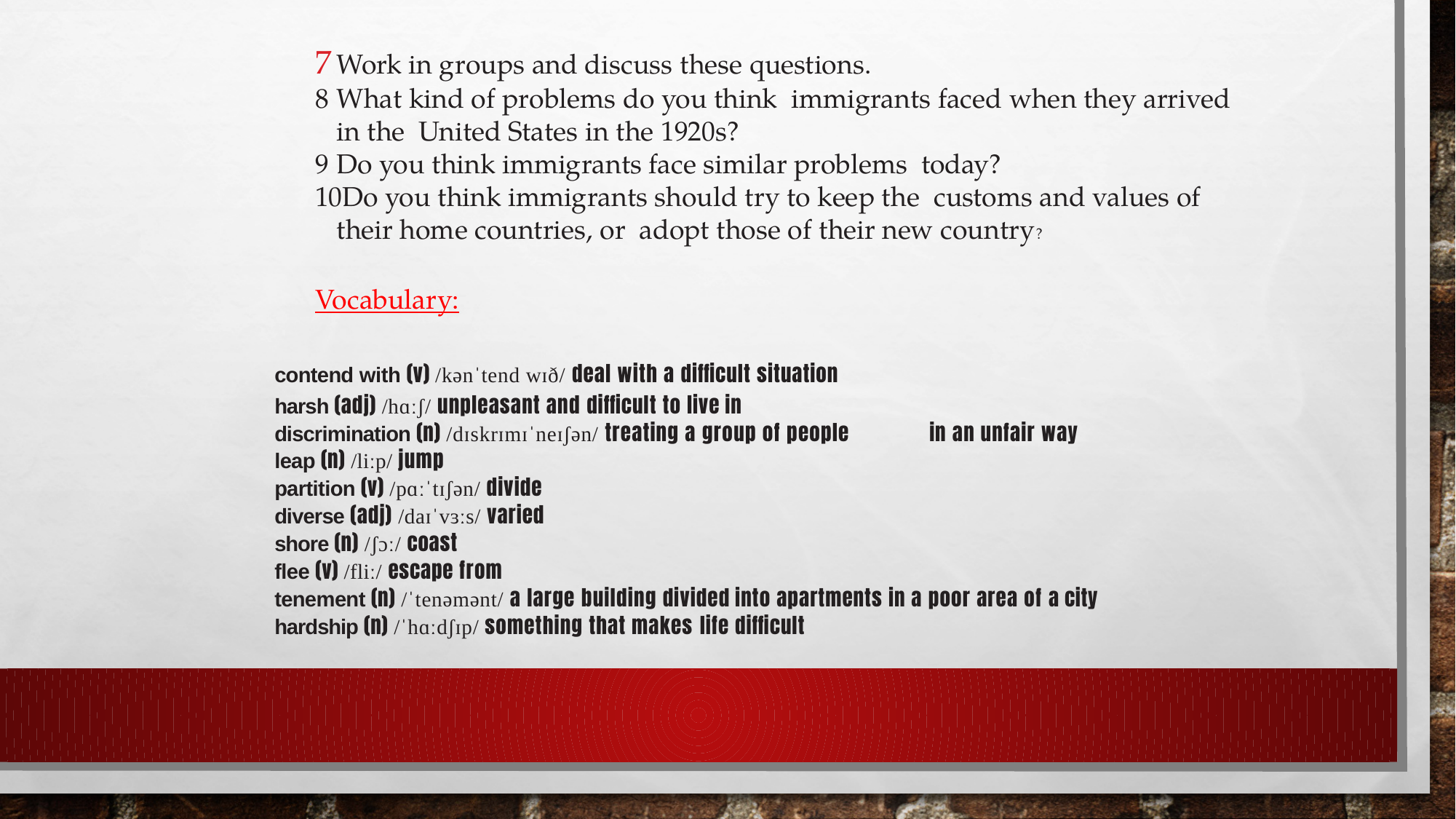

Work in groups and discuss these questions.
What kind of problems do you think  immigrants faced when they arrived in the  United States in the 1920s?
Do you think immigrants face similar problems  today?
Do you think immigrants should try to keep the  customs and values of their home countries, or  adopt those of their new country?

Vocabulary:

contend with (v) /kənˈtend wɪð/ deal with a difficult situation
harsh (adj) /hɑːʃ/ unpleasant and difficult to live in
discrimination (n) /dɪskrɪmɪˈneɪʃən/ treating a group of people	in an unfair way
leap (n) /liːp/ jump
partition (v) /pɑːˈtɪʃən/ divide
diverse (adj) /daɪˈvɜːs/ varied
shore (n) /ʃɔː/ coast
flee (v) /fliː/ escape from
tenement (n) /ˈtenəmənt/ a large building divided into apartments in a poor area of a city
hardship (n) /ˈhɑːdʃɪp/ something that makes life difficult